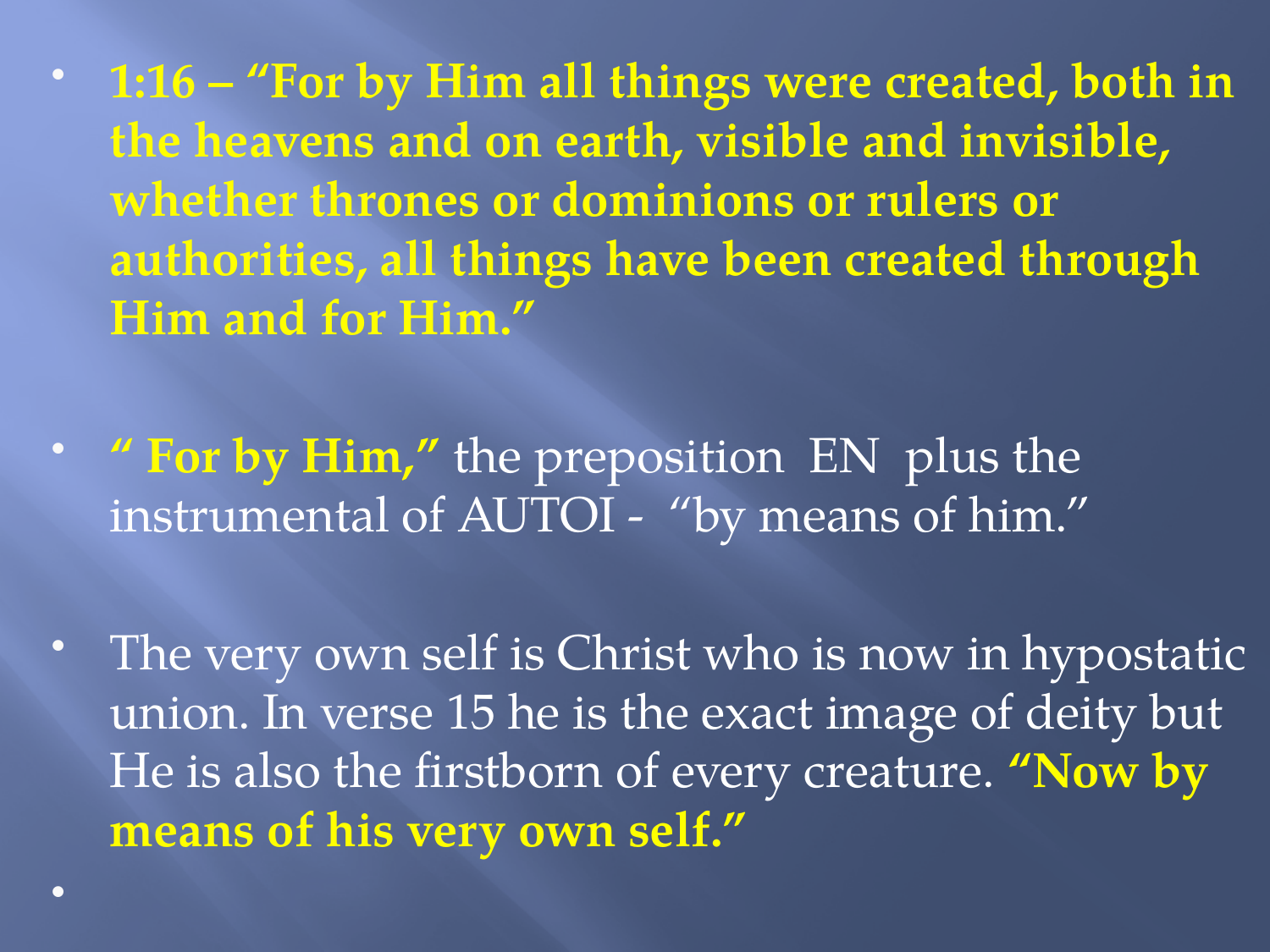

1:16 – “For by Him all things were created, both in the heavens and on earth, visible and invisible, whether thrones or dominions or rulers or authorities, all things have been created through Him and for Him.”

“ For by Him,” the preposition  EN  plus the instrumental of AUTOI -  “by means of him.”

The very own self is Christ who is now in hypostatic union. In verse 15 he is the exact image of deity but He is also the firstborn of every creature. “Now by means of his very own self.”